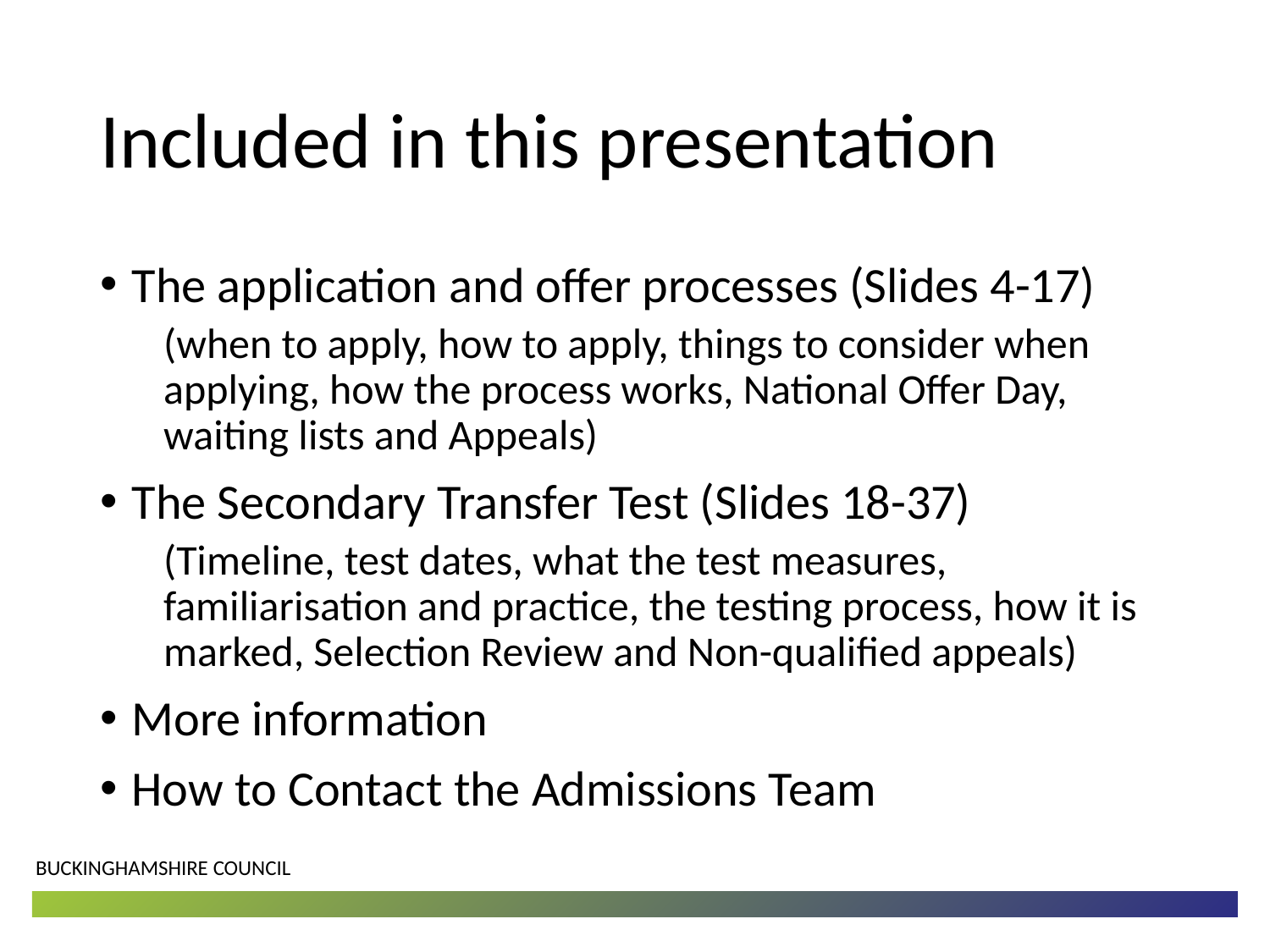

# Included in this presentation
The application and offer processes (Slides 4-17)
(when to apply, how to apply, things to consider when applying, how the process works, National Offer Day, waiting lists and Appeals)
The Secondary Transfer Test (Slides 18-37)
(Timeline, test dates, what the test measures, familiarisation and practice, the testing process, how it is marked, Selection Review and Non-qualified appeals)
More information
How to Contact the Admissions Team